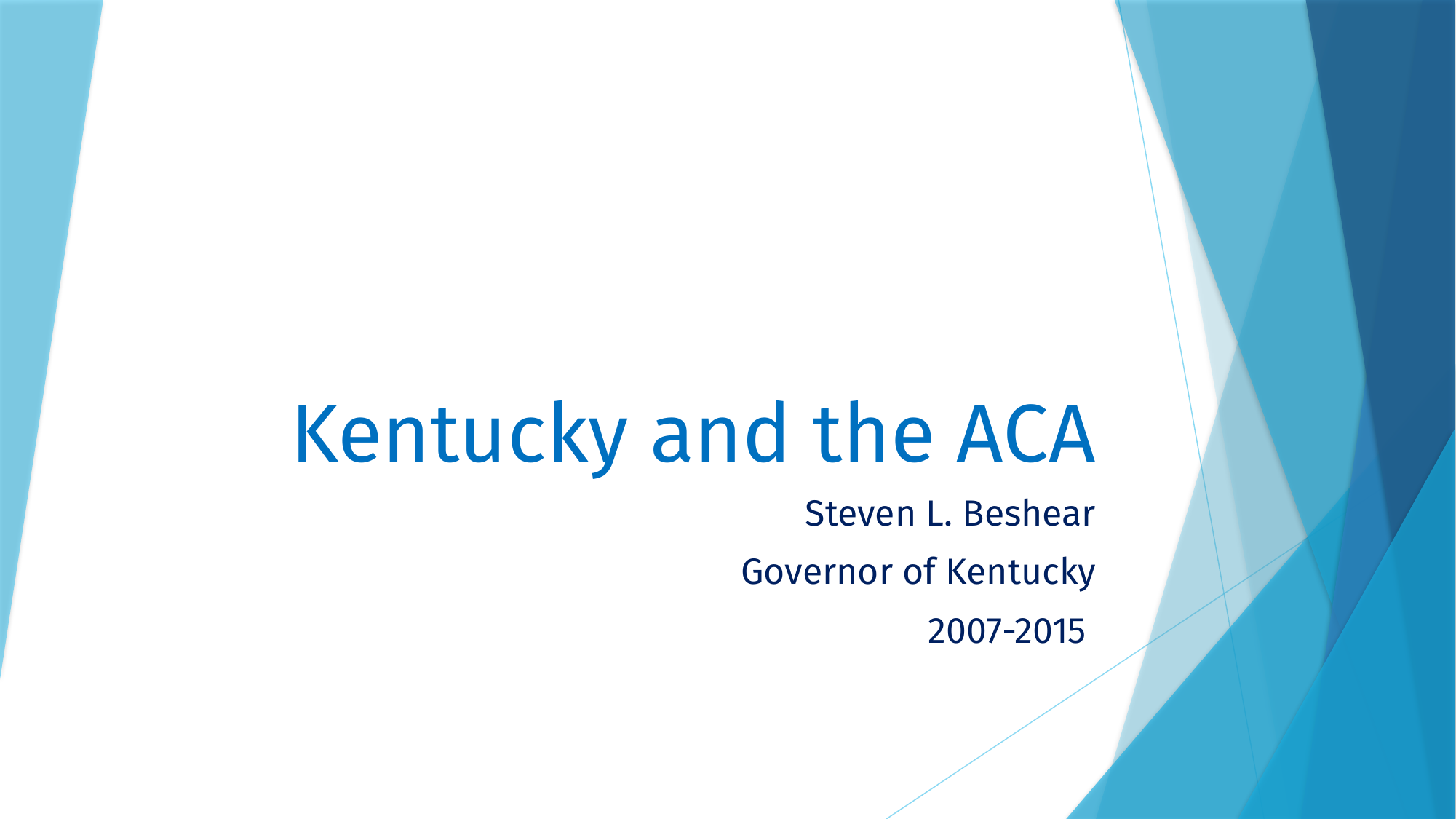

# Kentucky and the ACA
Steven L. Beshear
Governor of Kentucky
2007-2015